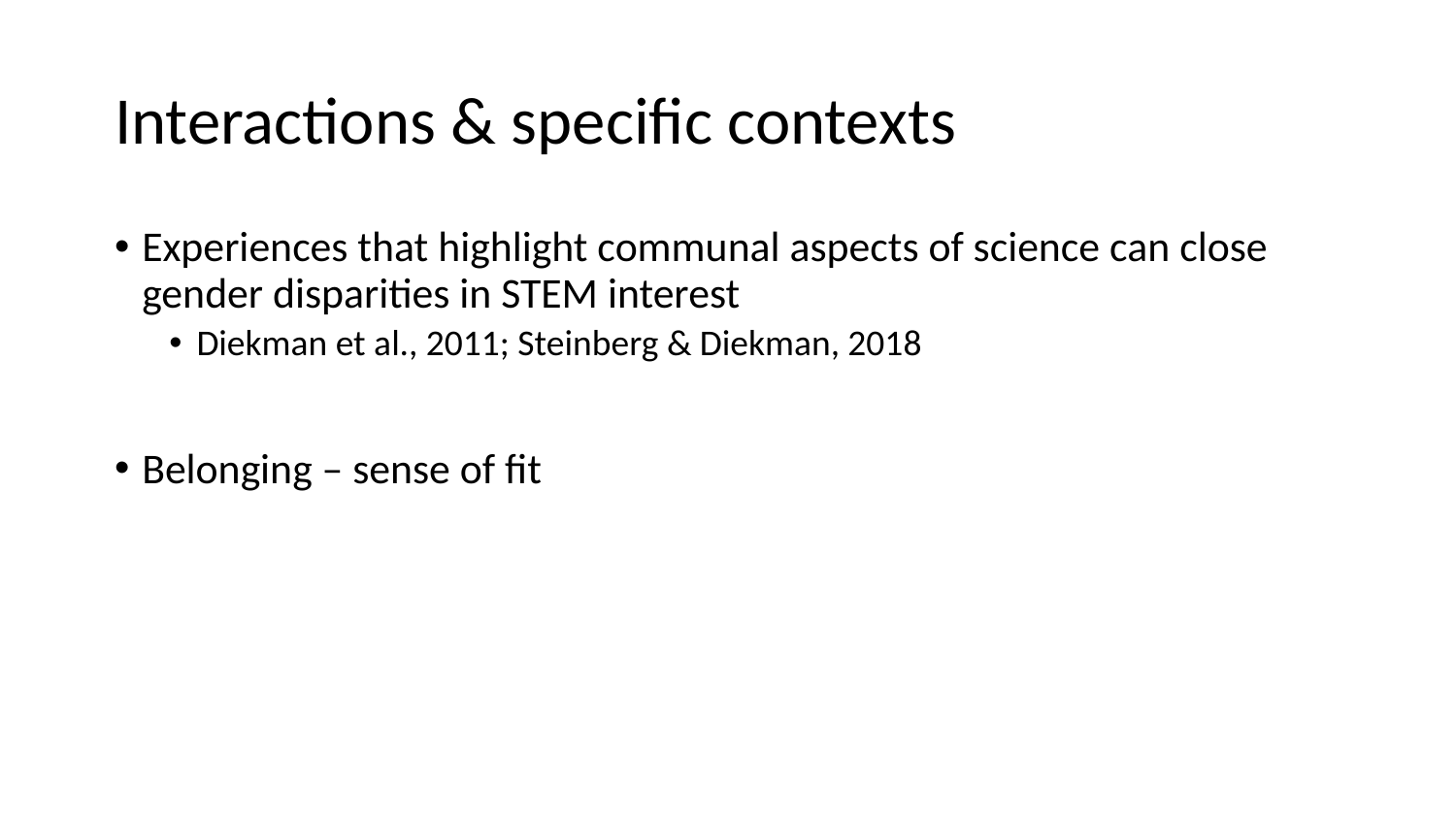

# Interactions & specific contexts
Experiences that highlight communal aspects of science can close gender disparities in STEM interest
Diekman et al., 2011; Steinberg & Diekman, 2018

Belonging – sense of fit